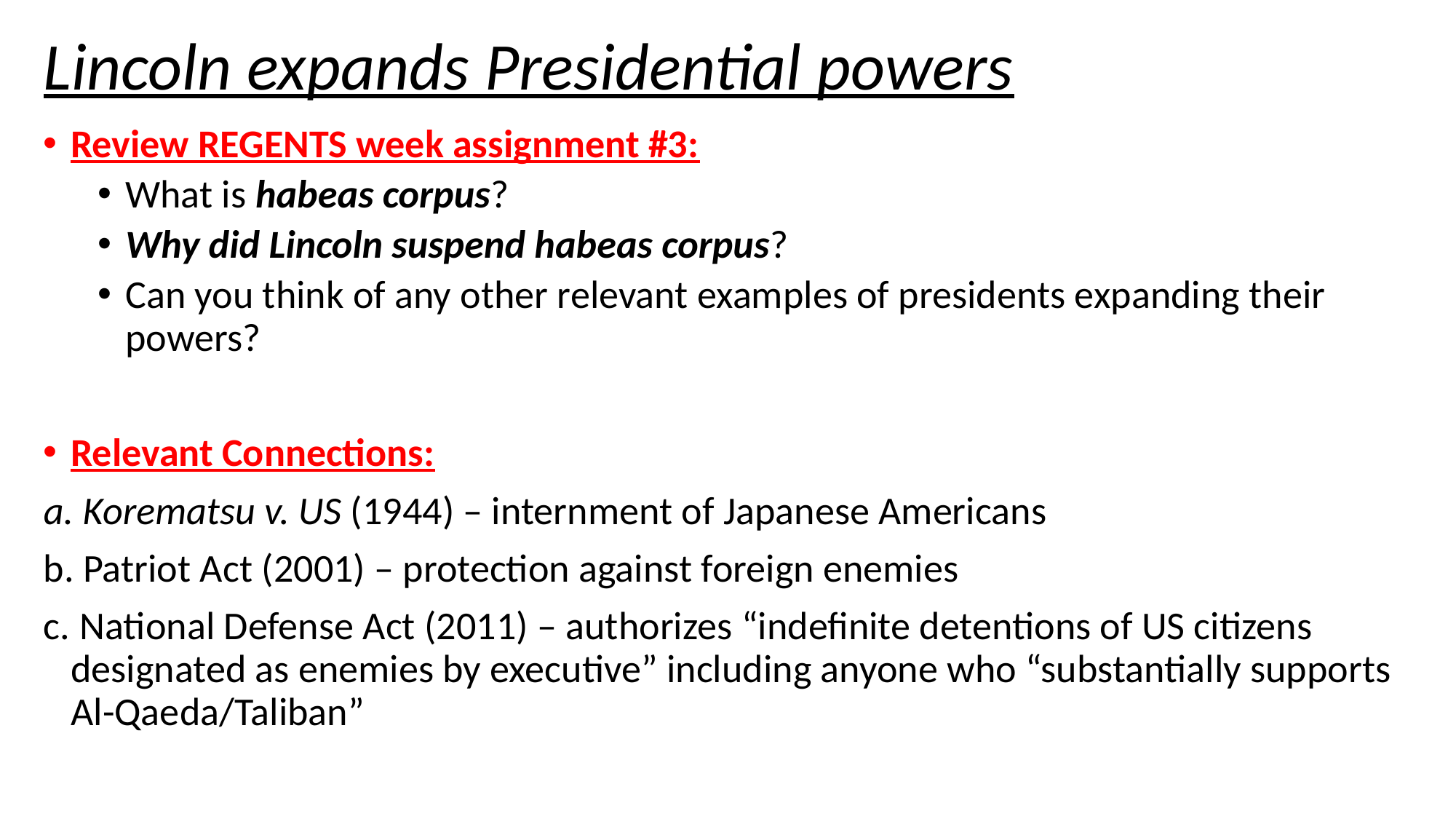

# Lincoln expands Presidential powers
Review REGENTS week assignment #3:
What is habeas corpus?
Why did Lincoln suspend habeas corpus?
Can you think of any other relevant examples of presidents expanding their powers?

Relevant Connections:
 Korematsu v. US (1944) – internment of Japanese Americans
 Patriot Act (2001) – protection against foreign enemies
 National Defense Act (2011) – authorizes “indefinite detentions of US citizens designated as enemies by executive” including anyone who “substantially supports Al-Qaeda/Taliban”